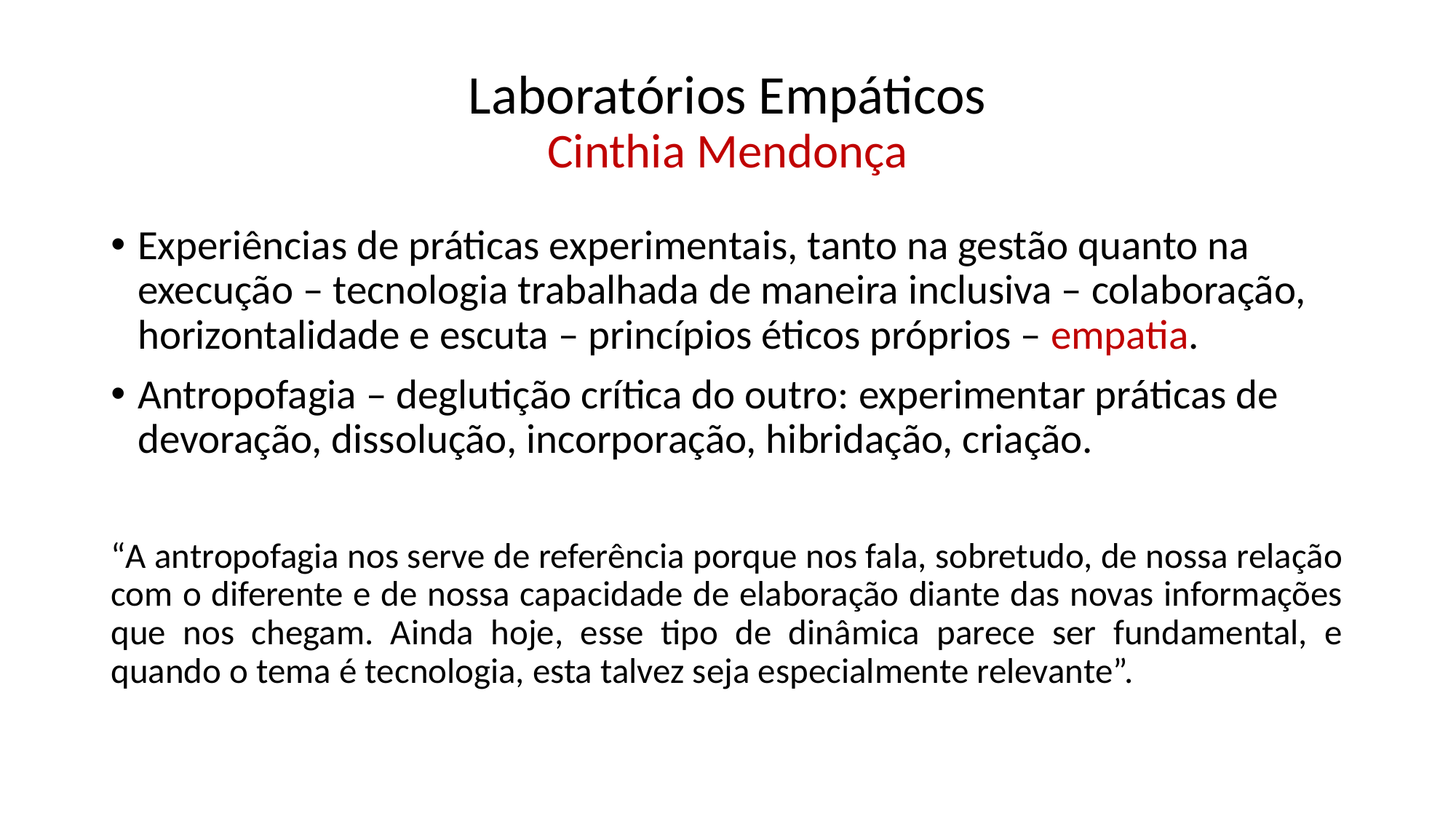

# Laboratórios Empáticos Cinthia Mendonça
Experiências de práticas experimentais, tanto na gestão quanto na execução – tecnologia trabalhada de maneira inclusiva – colaboração, horizontalidade e escuta – princípios éticos próprios – empatia.
Antropofagia – deglutição crítica do outro: experimentar práticas de devoração, dissolução, incorporação, hibridação, criação.

“A antropofagia nos serve de referência porque nos fala, sobretudo, de nossa relação com o diferente e de nossa capacidade de elaboração diante das novas informações que nos chegam. Ainda hoje, esse tipo de dinâmica parece ser fundamental, e quando o tema é tecnologia, esta talvez seja especialmente relevante”.